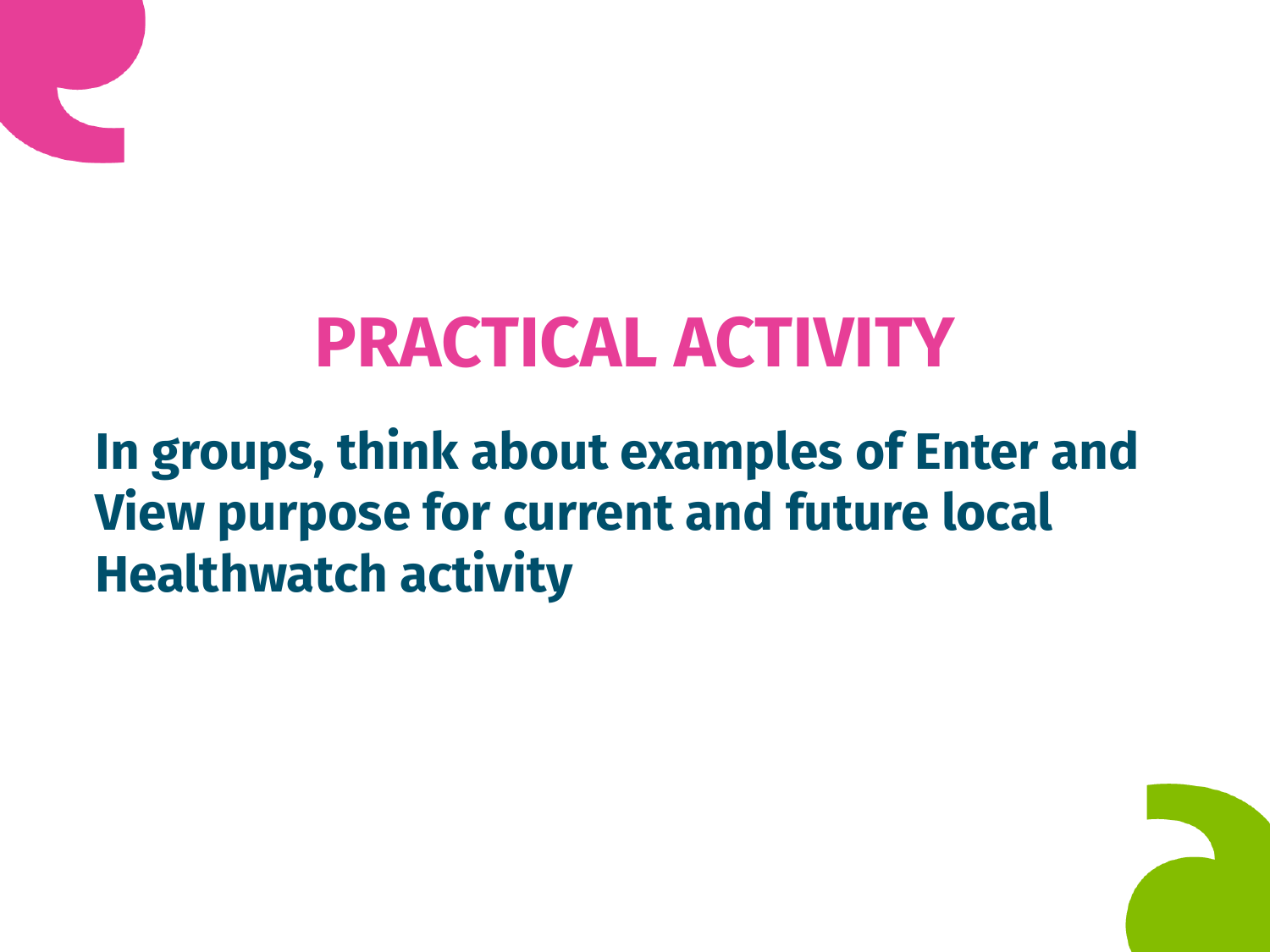

# Practical Activity
In groups, think about examples of Enter and View purpose for current and future local Healthwatch activity